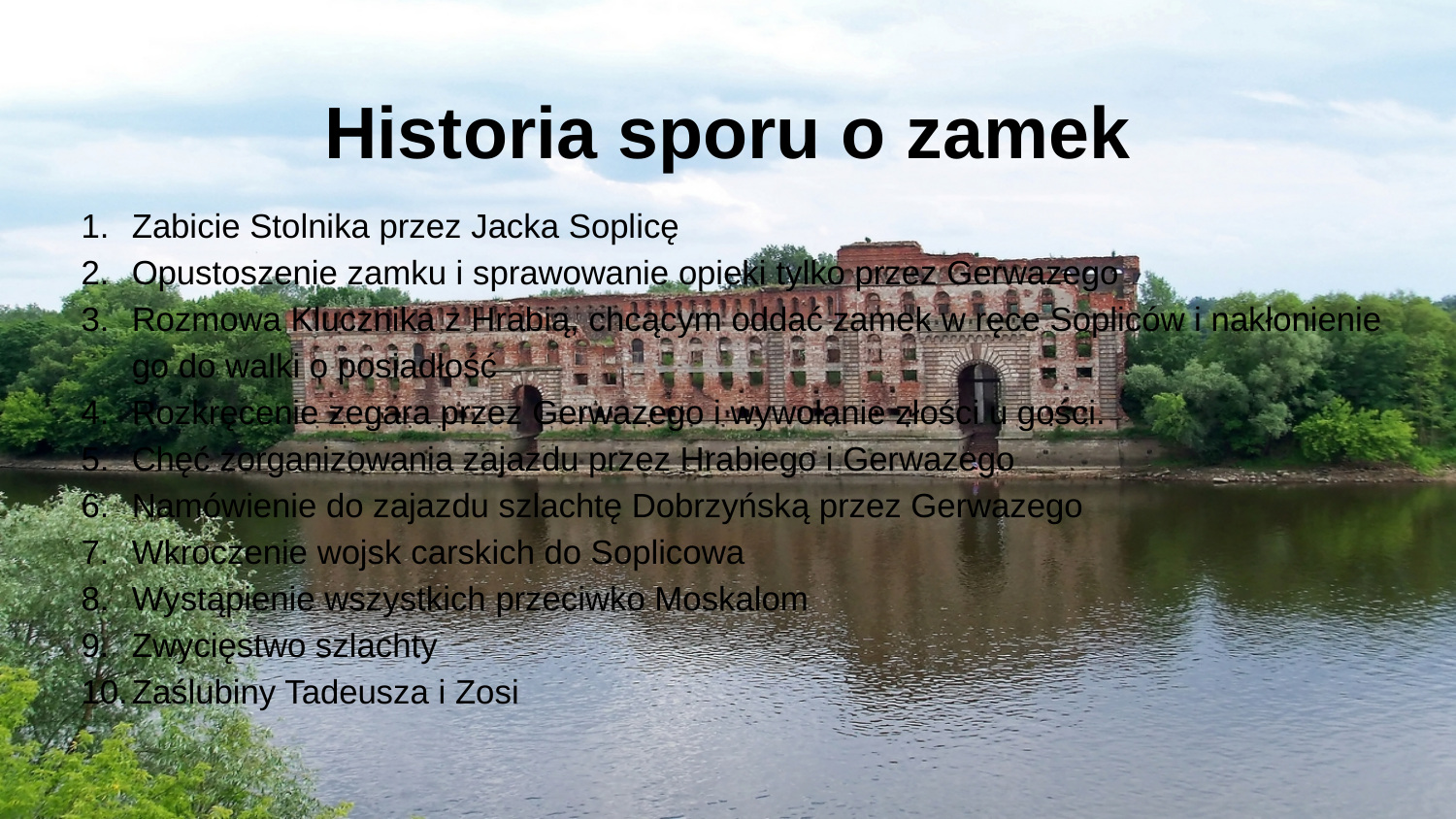

# Historia sporu o zamek
Zabicie Stolnika przez Jacka Soplicę
Opustoszenie zamku i sprawowanie opieki tylko przez Gerwazego
Rozmowa Klucznika z Hrabią, chcącym oddać zamek w ręce Sopliców i nakłonienie go do walki o posiadłość
Rozkręcenie zegara przez Gerwazego i wywołanie złości u gości.
Chęć zorganizowania zajazdu przez Hrabiego i Gerwazego
Namówienie do zajazdu szlachtę Dobrzyńską przez Gerwazego
Wkroczenie wojsk carskich do Soplicowa
Wystąpienie wszystkich przeciwko Moskalom
Zwycięstwo szlachty
Zaślubiny Tadeusza i Zosi